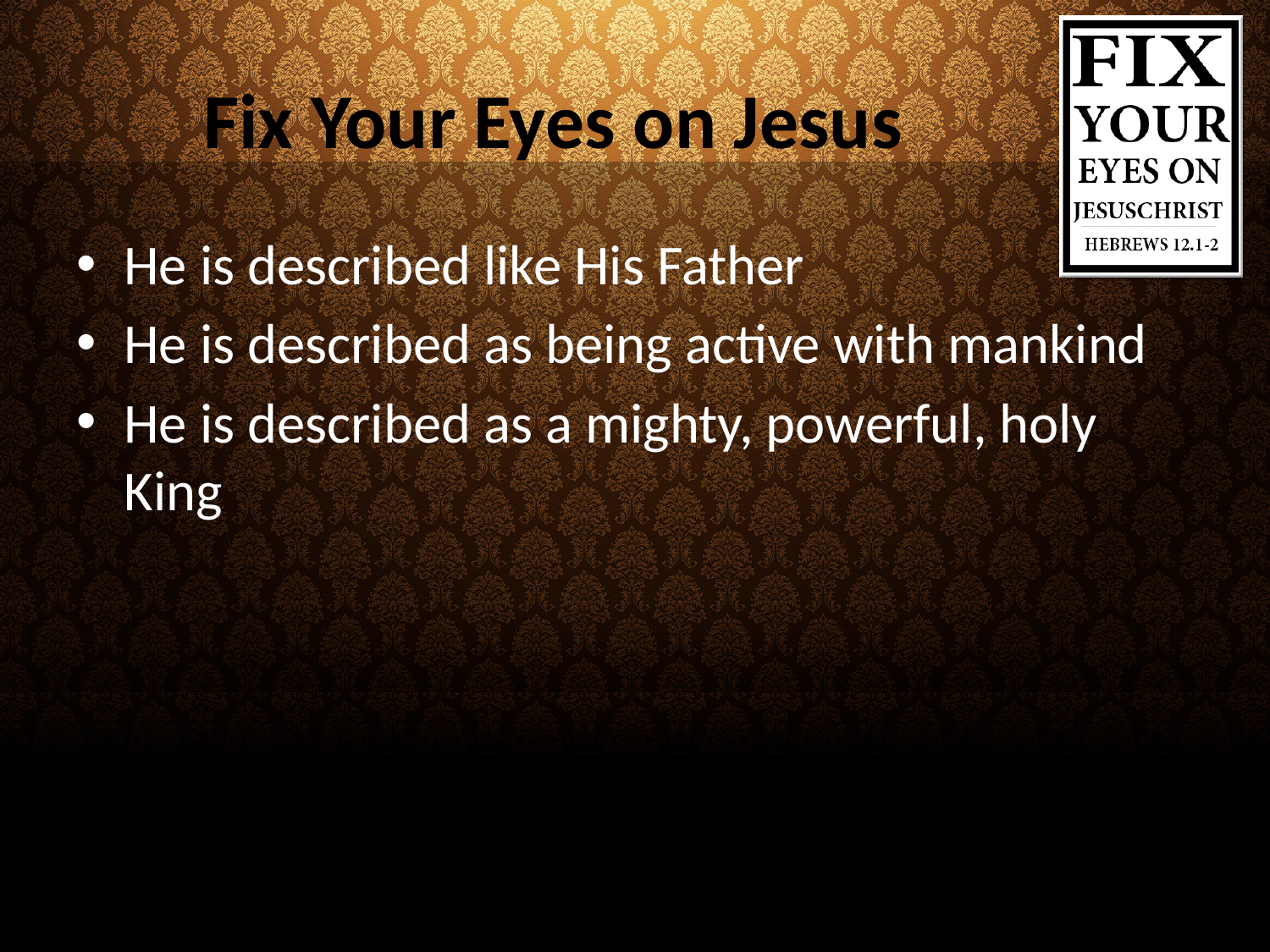

# Fix Your Eyes on Jesus
He is described like His Father
He is described as being active with mankind
He is described as a mighty, powerful, holy King